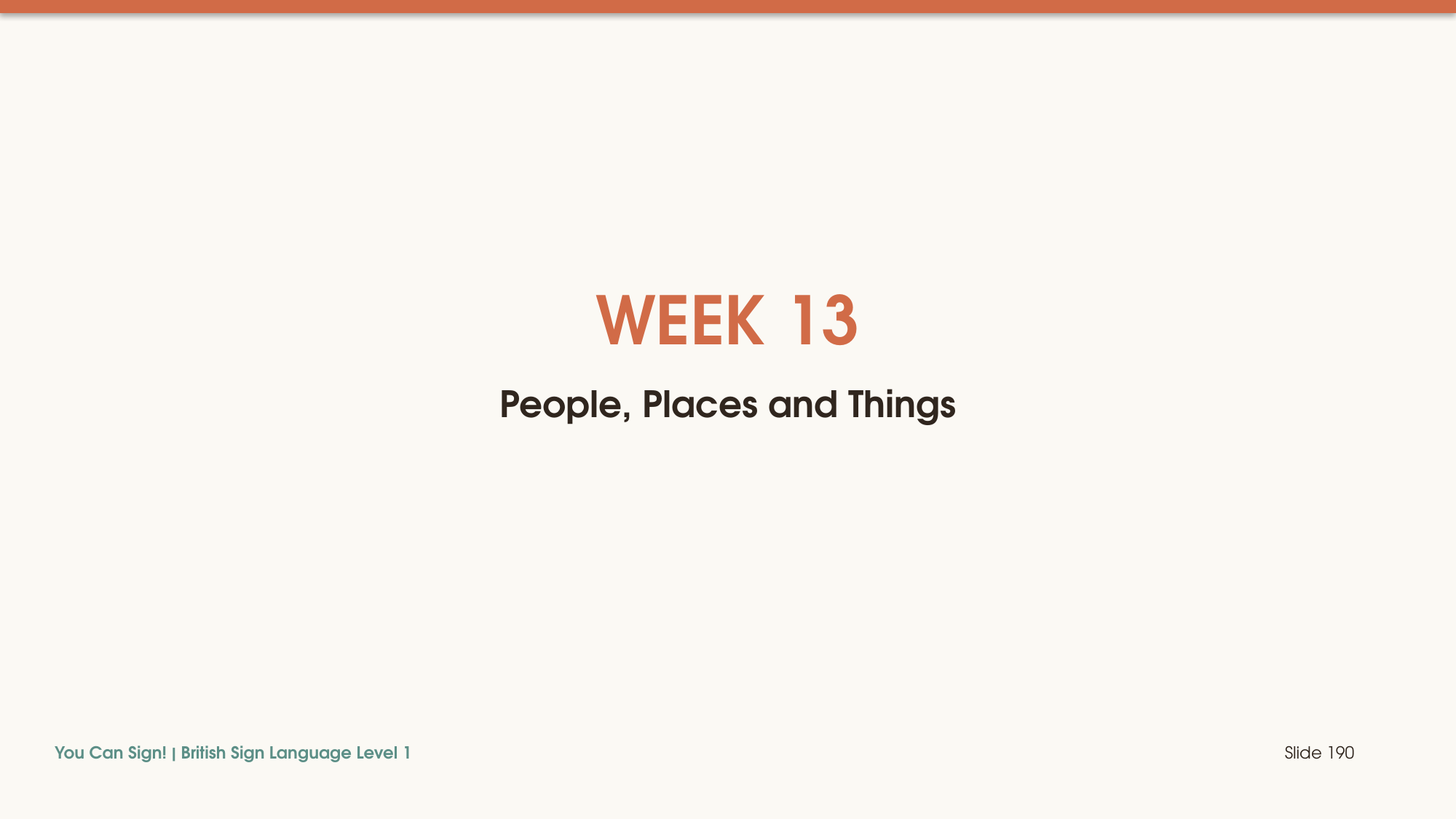

WEEK 13
People, Places and Things
You Can Sign! | British Sign Language Level 1
Slide 190